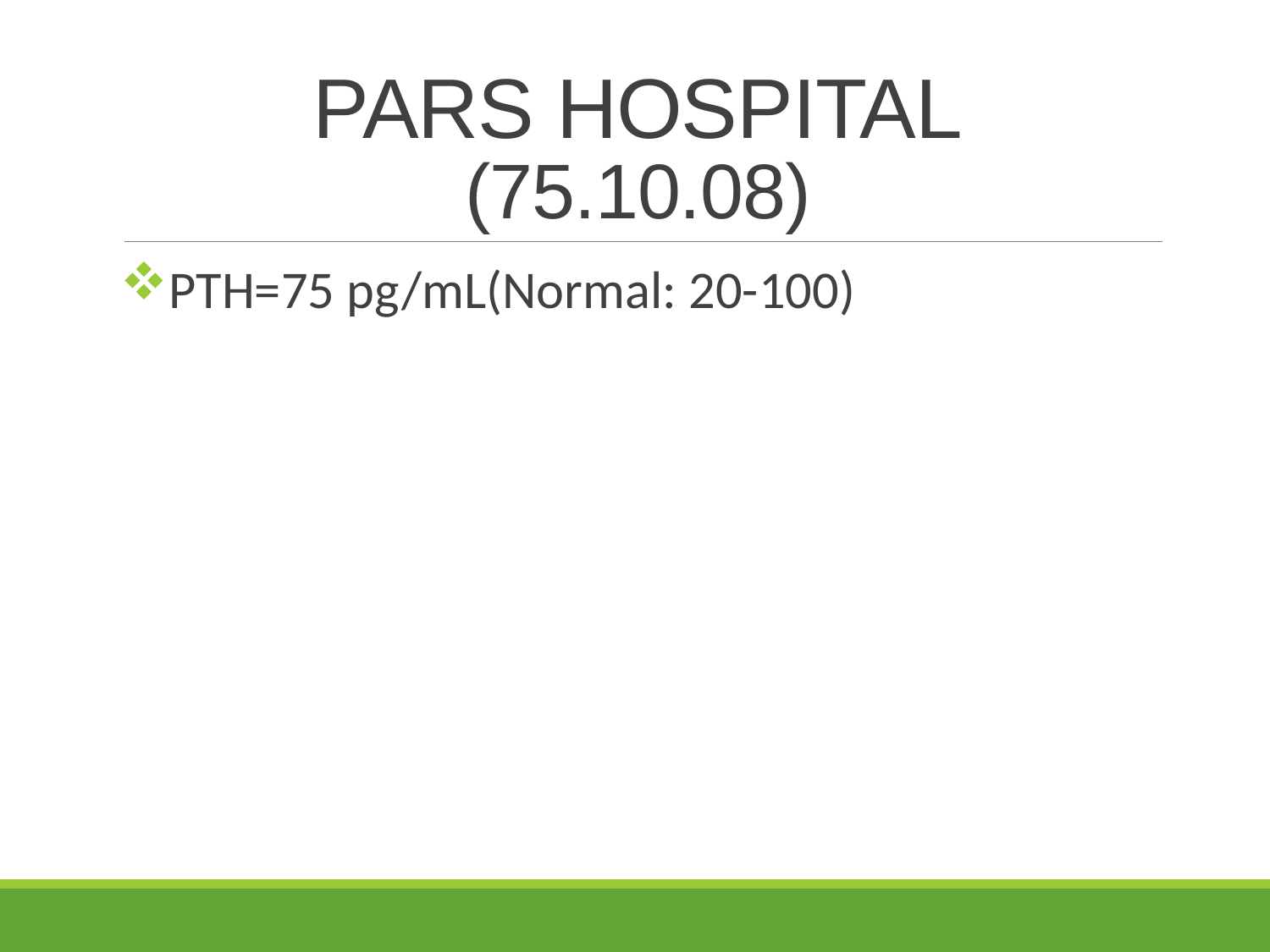

# PARS HOSPITAL (75.10.08)
PTH=75 pg/mL(Normal: 20-100)